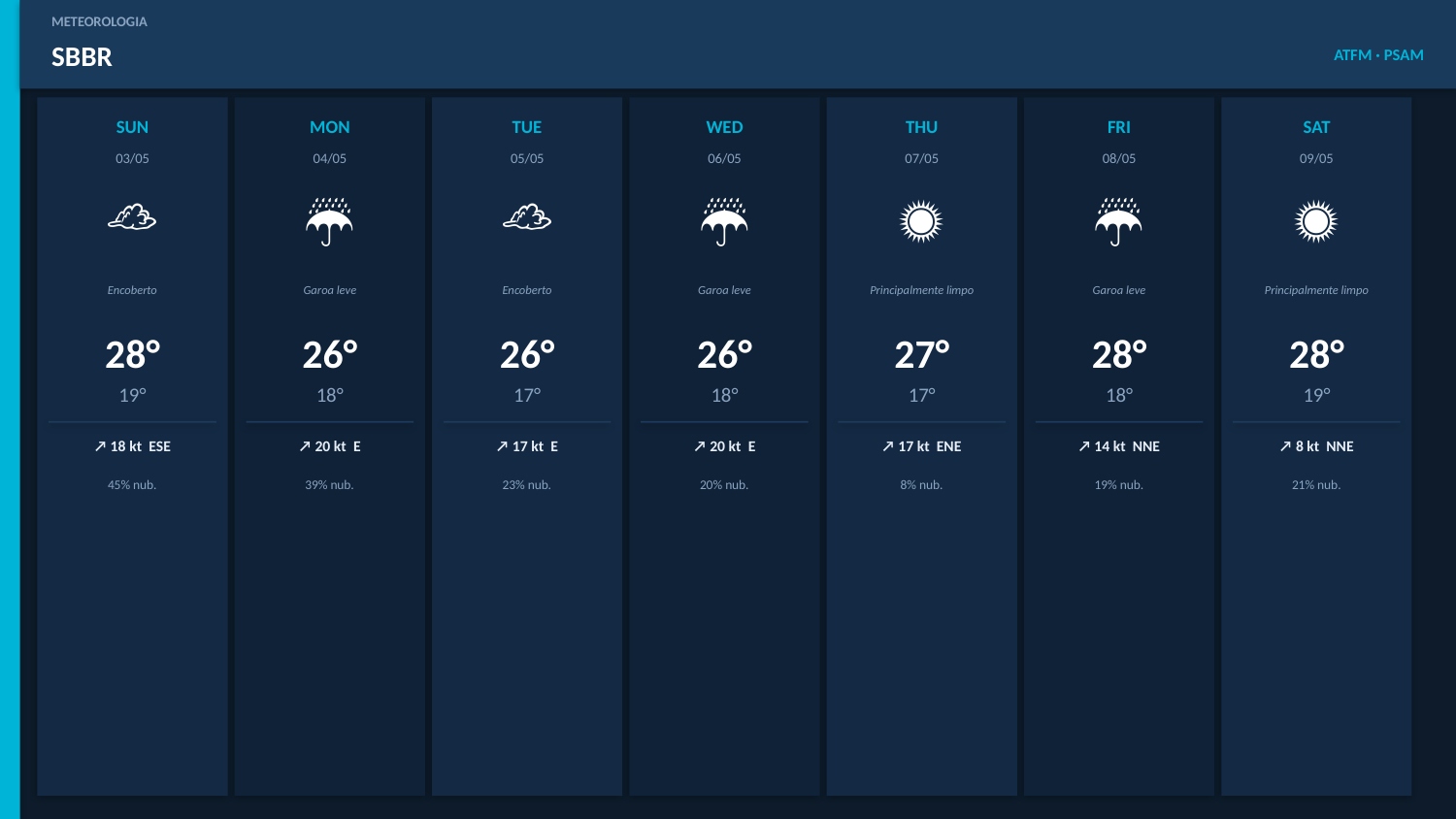

METEOROLOGIA
SBBR
ATFM · PSAM

SUN
MON
TUE
WED
THU
FRI
SAT
03/05
04/05
05/05
06/05
07/05
08/05
09/05
☁
☔
☁
☔
☀
☔
☀
Encoberto
Garoa leve
Encoberto
Garoa leve
Principalmente limpo
Garoa leve
Principalmente limpo
28°
26°
26°
26°
27°
28°
28°
19°
18°
17°
18°
17°
18°
19°

↗ 18 kt  ESE
↗ 20 kt  E
↗ 17 kt  E
↗ 20 kt  E
↗ 17 kt  ENE
↗ 14 kt  NNE
↗ 8 kt  NNE
45% nub.
39% nub.
23% nub.
20% nub.
8% nub.
19% nub.
21% nub.